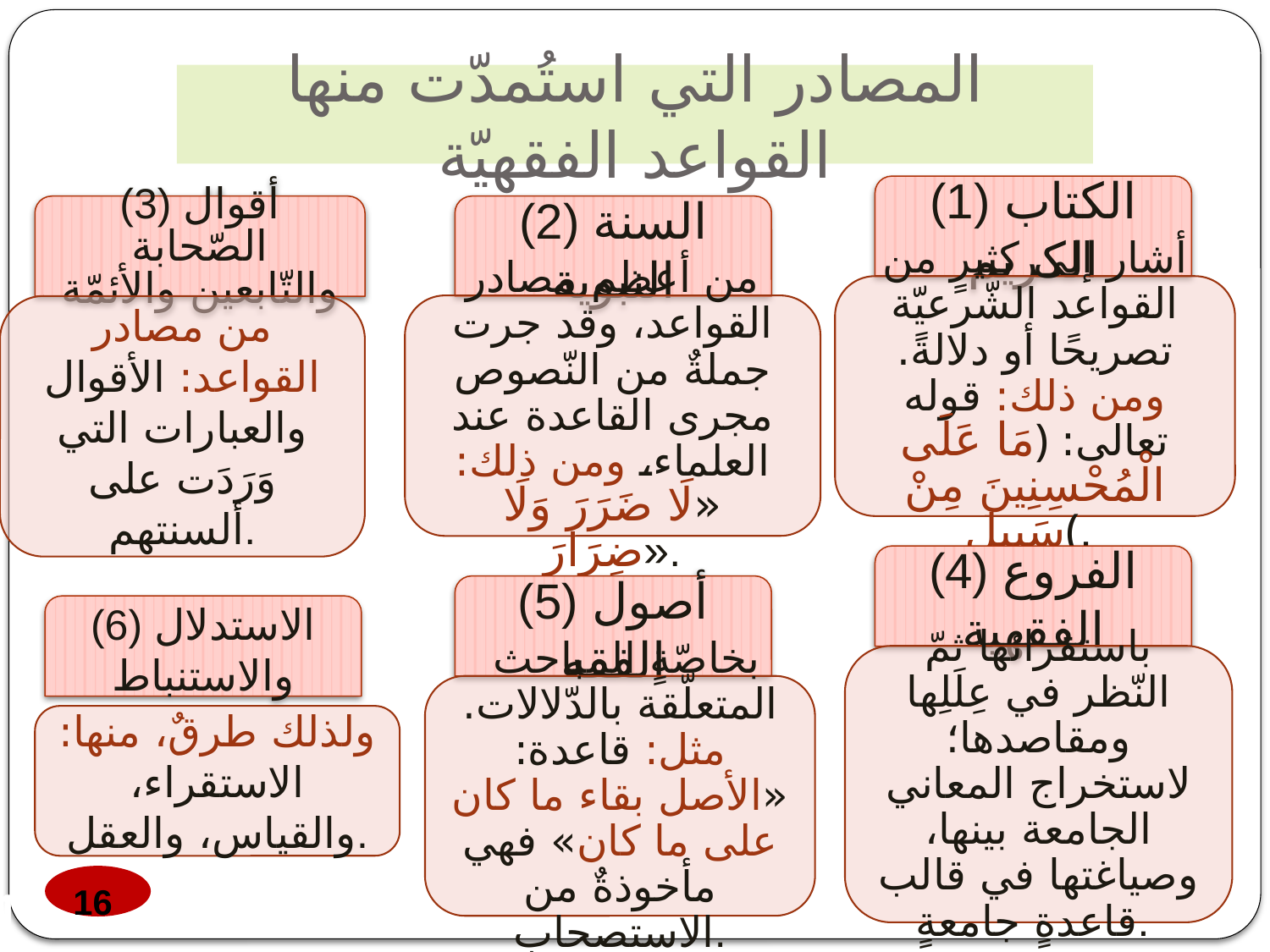

# المصادر التي استُمدّت منها القواعد الفقهيّة
(1) الكتاب الكريم
(3) أقوال الصّحابة والتّابعين والأئمّة
(2) السنة النبوية
أشار إلى كثيرٍ من القواعد الشّرعيّة تصريحًا أو دلالةً. ومن ذلك: قوله تعالى: ﴿مَا عَلَى الْمُحْسِنِينَ مِنْ سَبِيلٍ﴾.
من أعظم مصادر القواعد، وقد جرت جملةٌ من النّصوص مجرى القاعدة عند العلماء، ومن ذلك: «لَا ضَرَرَ وَلَا ضِرَارَ».
من مصادر القواعد: الأقوال والعبارات التي وَرَدَت على ألسنتهم.
(4) الفروع الفقهية
(5) أصول الفقه
(6) الاستدلال والاستنباط
باستقرائها ثمّ النّظر في عِلَلِها ومقاصدها؛ لاستخراج المعاني الجامعة بينها، وصياغتها في قالب قاعدةٍ جامعةٍ.
 بخاصّةٍ المباحث المتعلّقة بالدّلالات. مثل: قاعدة: «الأصل بقاء ما كان على ما كان» فهي مأخوذةٌ من الاستصحاب.
ولذلك طرقٌ، منها: الاستقراء، والقياس، والعقل.
16